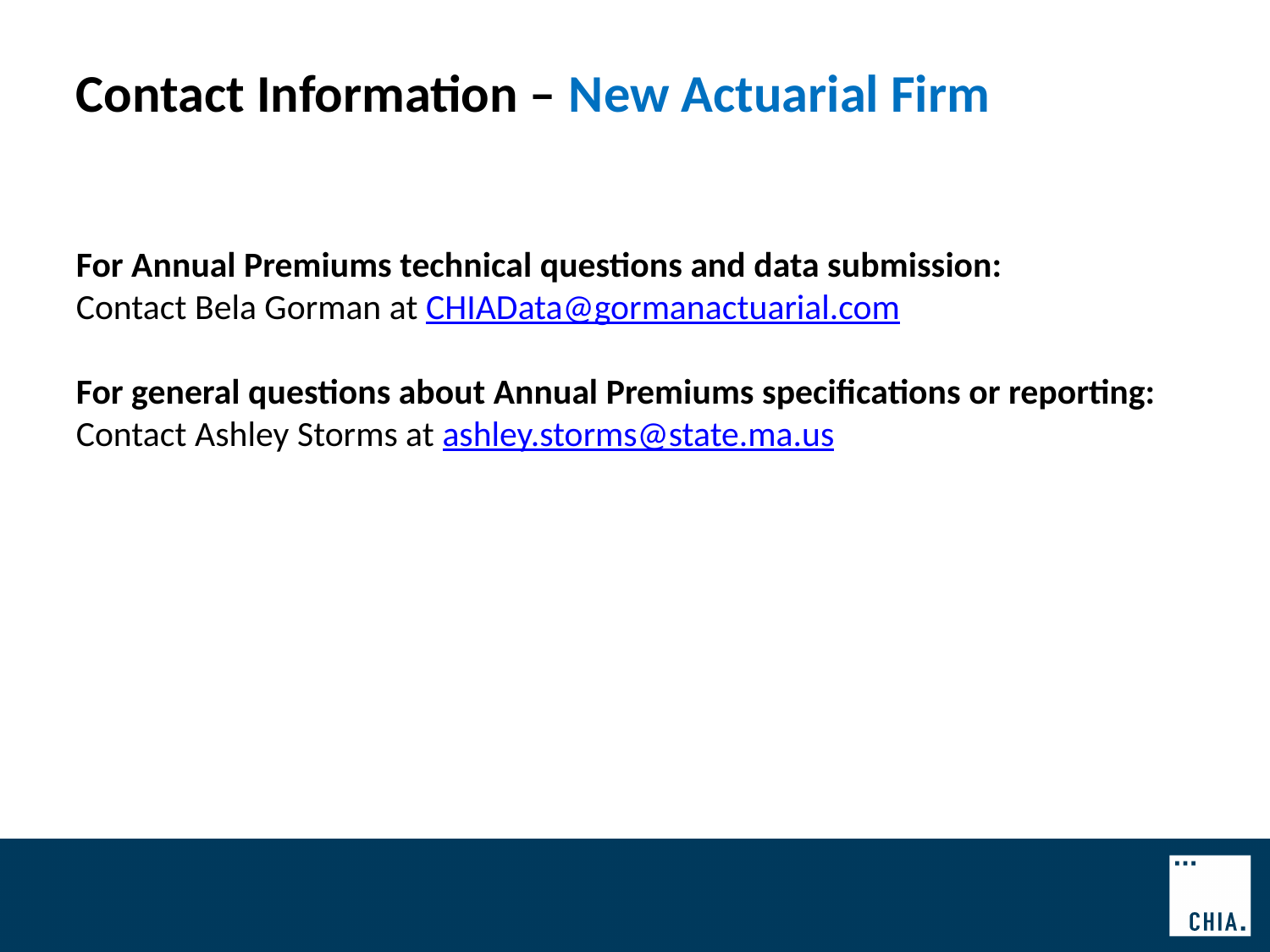

Contact Information – New Actuarial Firm
For Annual Premiums technical questions and data submission:
Contact Bela Gorman at CHIAData@gormanactuarial.com

For general questions about Annual Premiums specifications or reporting:
Contact Ashley Storms at ashley.storms@state.ma.us